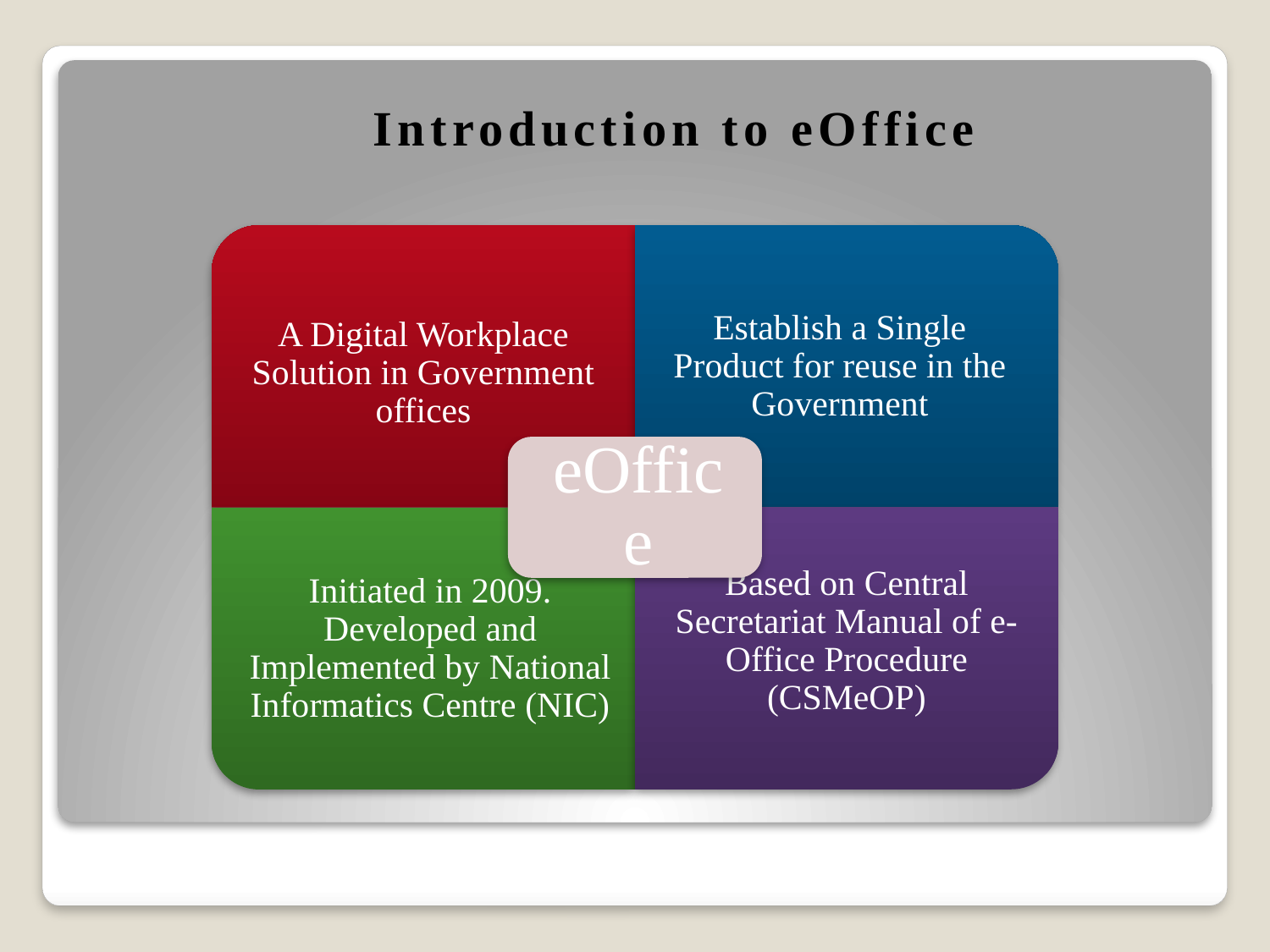

Introduction to eOffice
A Digital Workplace Solution in Government offices
Establish a Single Product for reuse in the Government
Initiated in 2009. Developed and Implemented by National Informatics Centre (NIC)
Based on Central Secretariat Manual of e-Office Procedure (CSMeOP)
eOffice